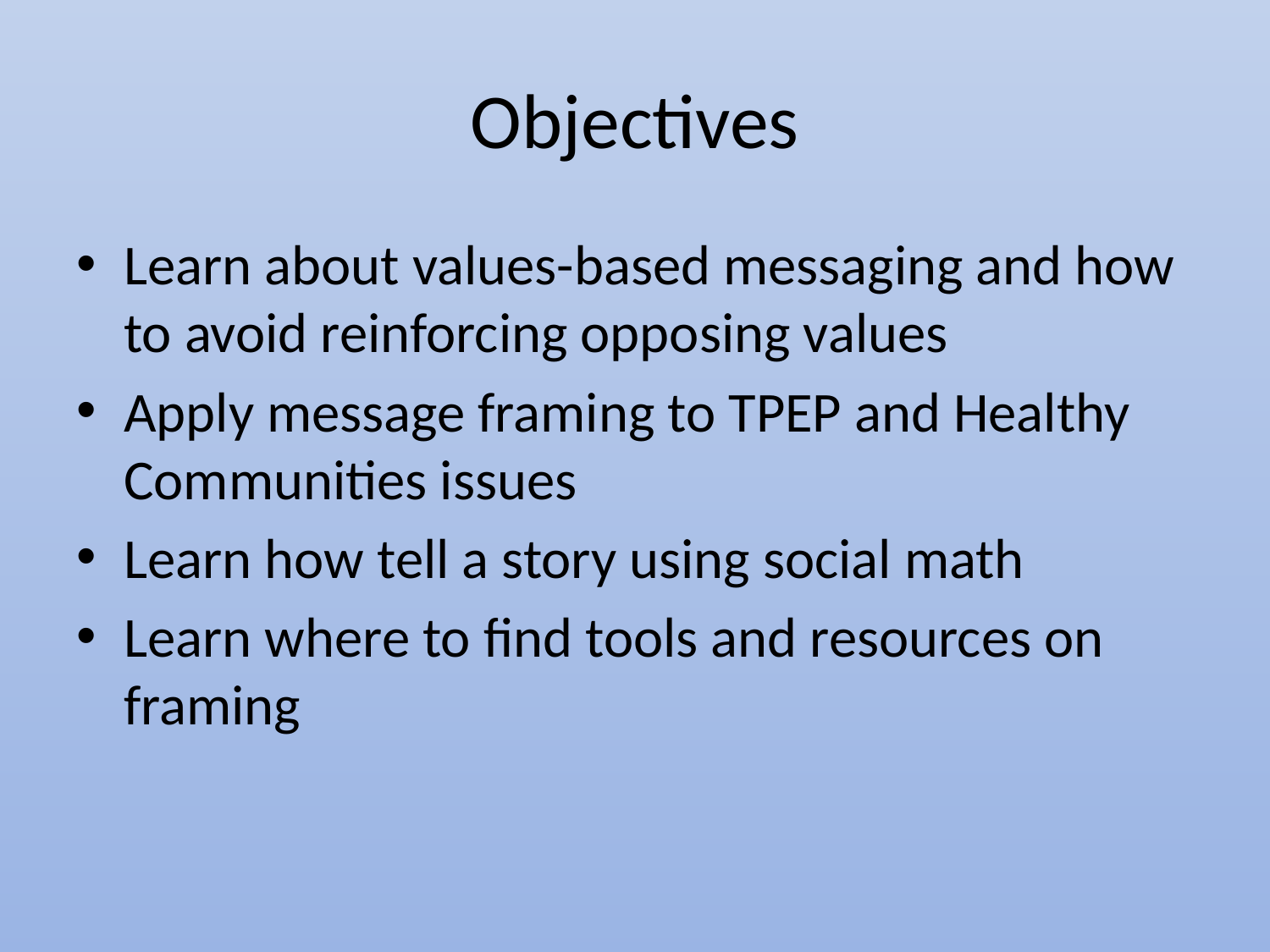

# Objectives
Learn about values-based messaging and how to avoid reinforcing opposing values
Apply message framing to TPEP and Healthy Communities issues
Learn how tell a story using social math
Learn where to find tools and resources on framing